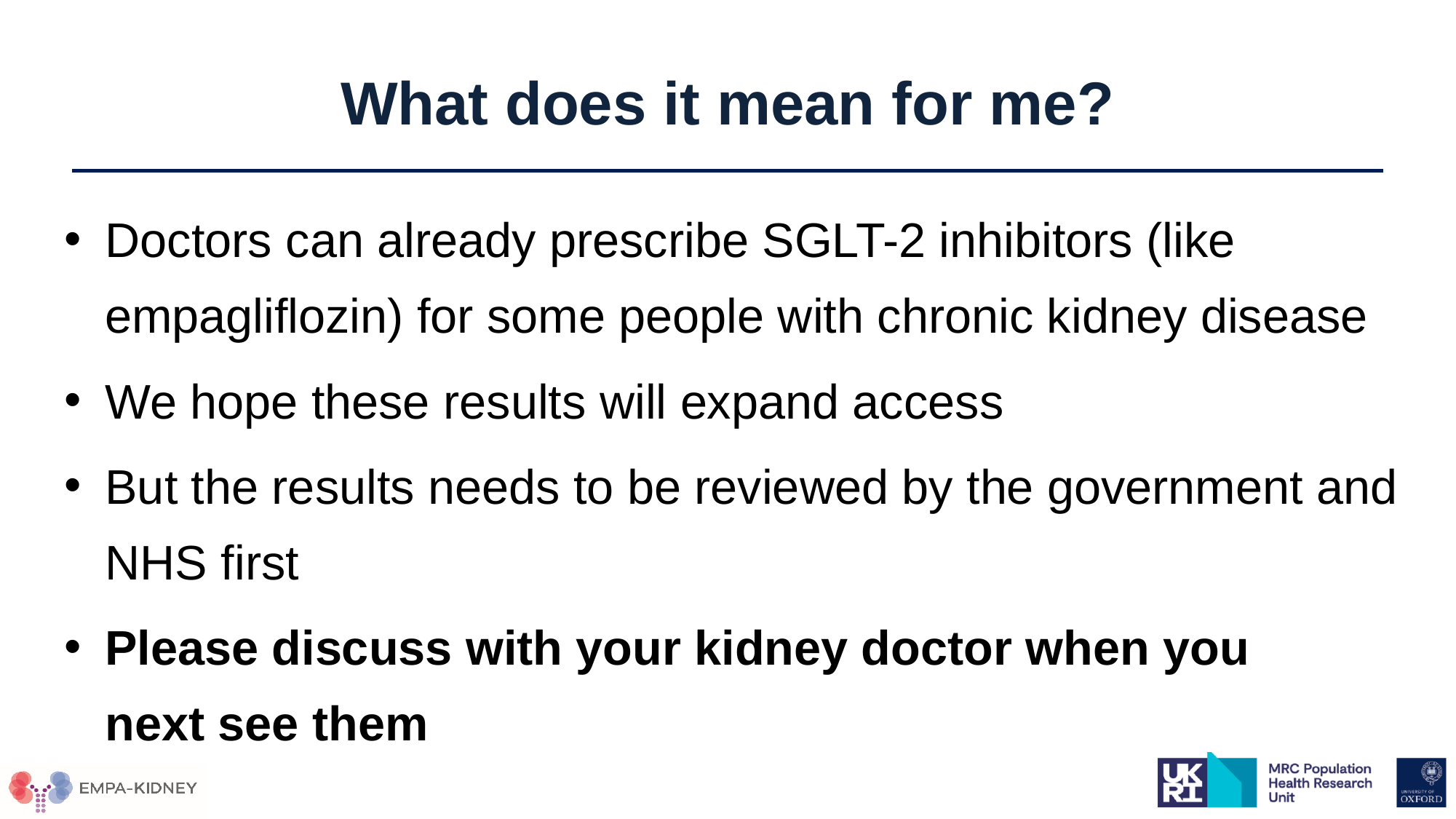

# What does it mean for me?
Doctors can already prescribe SGLT-2 inhibitors (like empagliflozin) for some people with chronic kidney disease
We hope these results will expand access
But the results needs to be reviewed by the government and NHS first
Please discuss with your kidney doctor when you        next see them